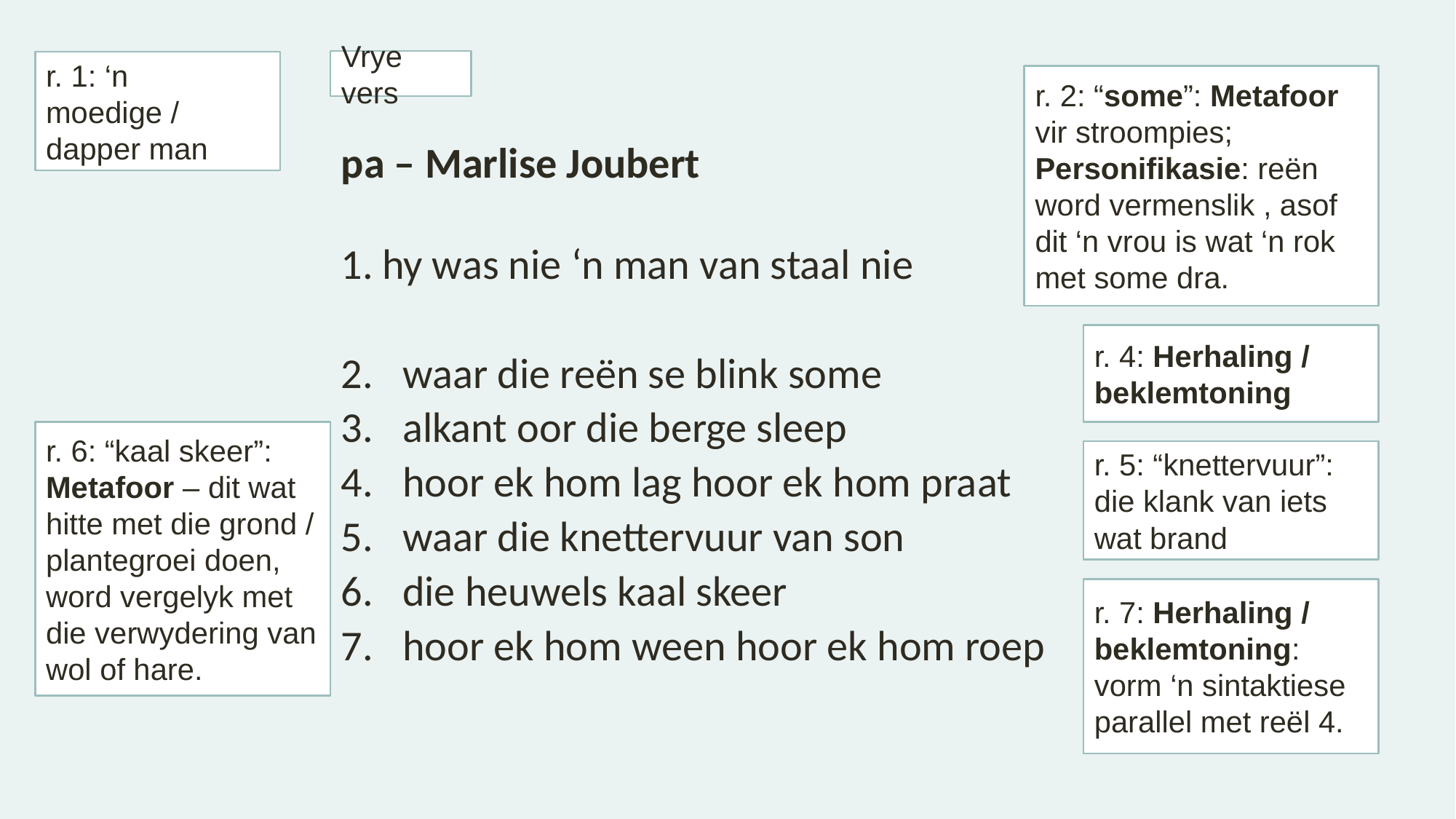

Vrye vers
r. 1: ‘n moedige / dapper man
r. 2: “some”: Metafoor vir stroompies; Personifikasie: reën word vermenslik , asof dit ‘n vrou is wat ‘n rok met some dra.
pa – Marlise Joubert

hy was nie ‘n man van staal nie

waar die reën se blink some
alkant oor die berge sleep
hoor ek hom lag hoor ek hom praat
waar die knettervuur van son
die heuwels kaal skeer
hoor ek hom ween hoor ek hom roep
r. 4: Herhaling / beklemtoning
r. 6: “kaal skeer”: Metafoor – dit wat hitte met die grond / plantegroei doen, word vergelyk met die verwydering van wol of hare.
r. 5: “knettervuur”: die klank van iets wat brand
r. 7: Herhaling / beklemtoning: vorm ‘n sintaktiese parallel met reël 4.